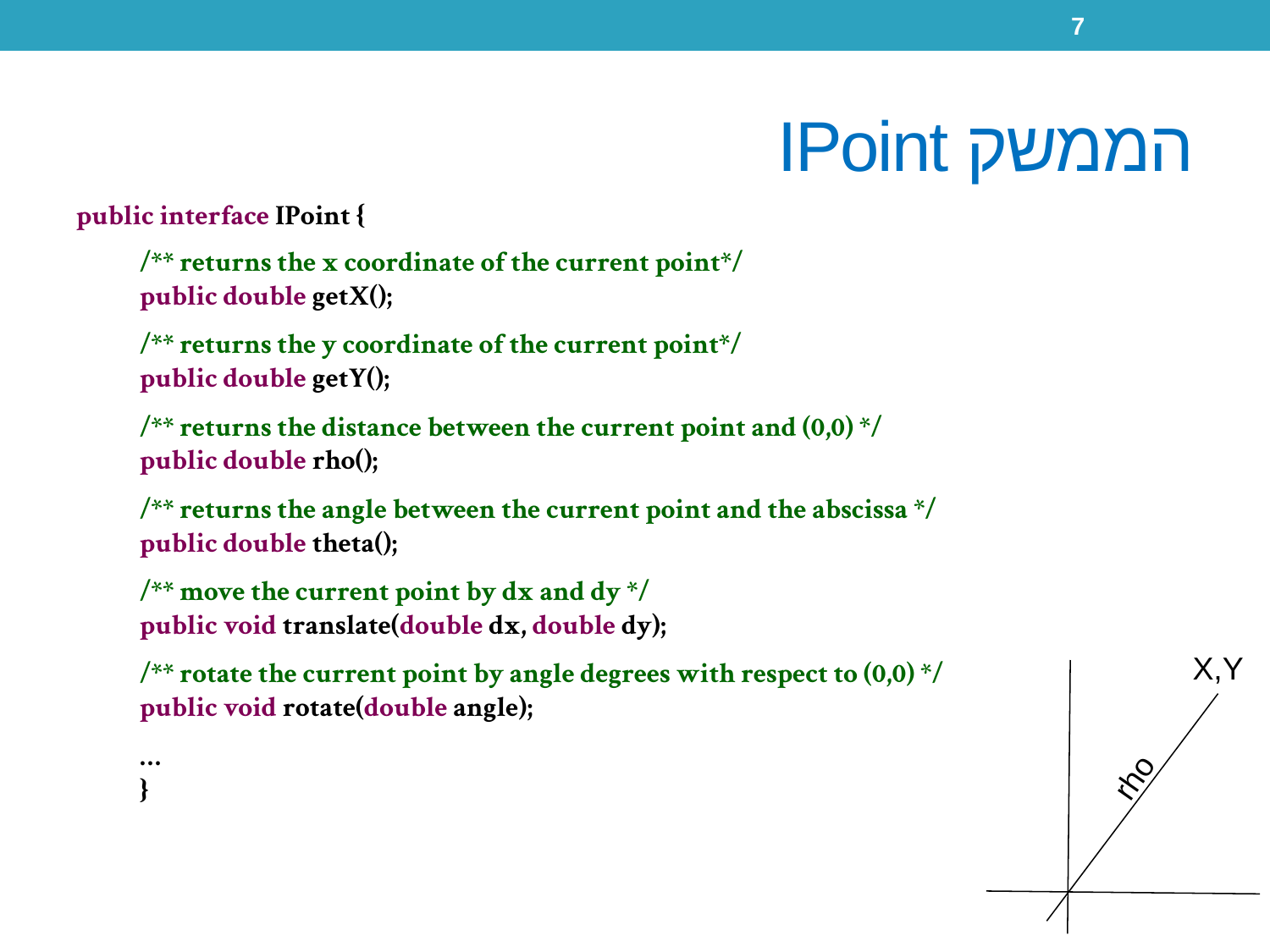

7
# הממשק IPoint
public interface IPoint {

/** returns the x coordinate of the current point*/
public double getX();

/** returns the y coordinate of the current point*/
public double getY();

/** returns the distance between the current point and (0,0) */
public double rho();

/** returns the angle between the current point and the abscissa */
public double theta();

/** move the current point by dx and dy */
public void translate(double dx, double dy);

/** rotate the current point by angle degrees with respect to (0,0) */
public void rotate(double angle);

…
}
X,Y
rho